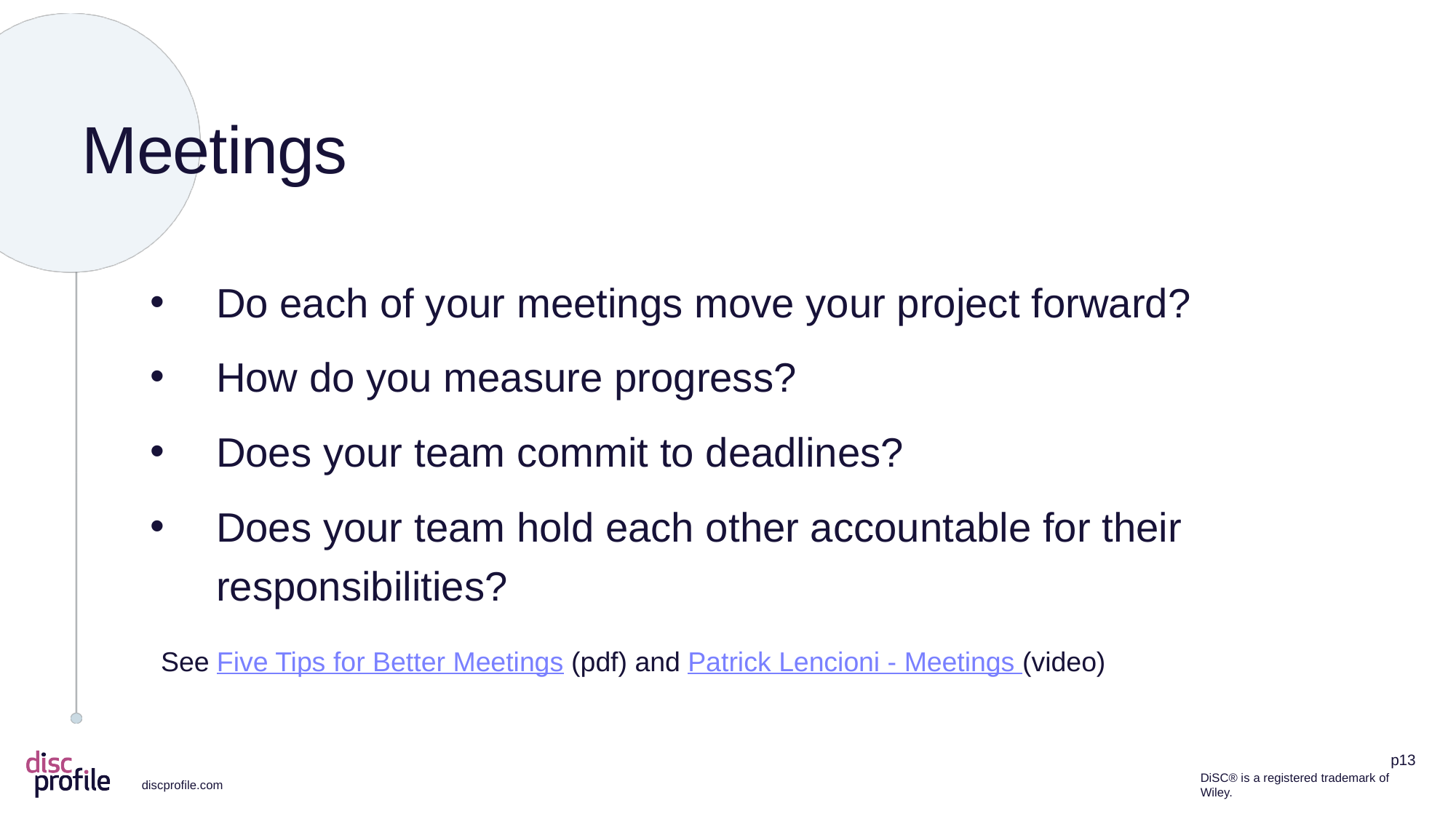

# Meetings
Do each of your meetings move your project forward?
How do you measure progress?
Does your team commit to deadlines?
Does your team hold each other accountable for their responsibilities?
See Five Tips for Better Meetings (pdf) and Patrick Lencioni - Meetings (video)